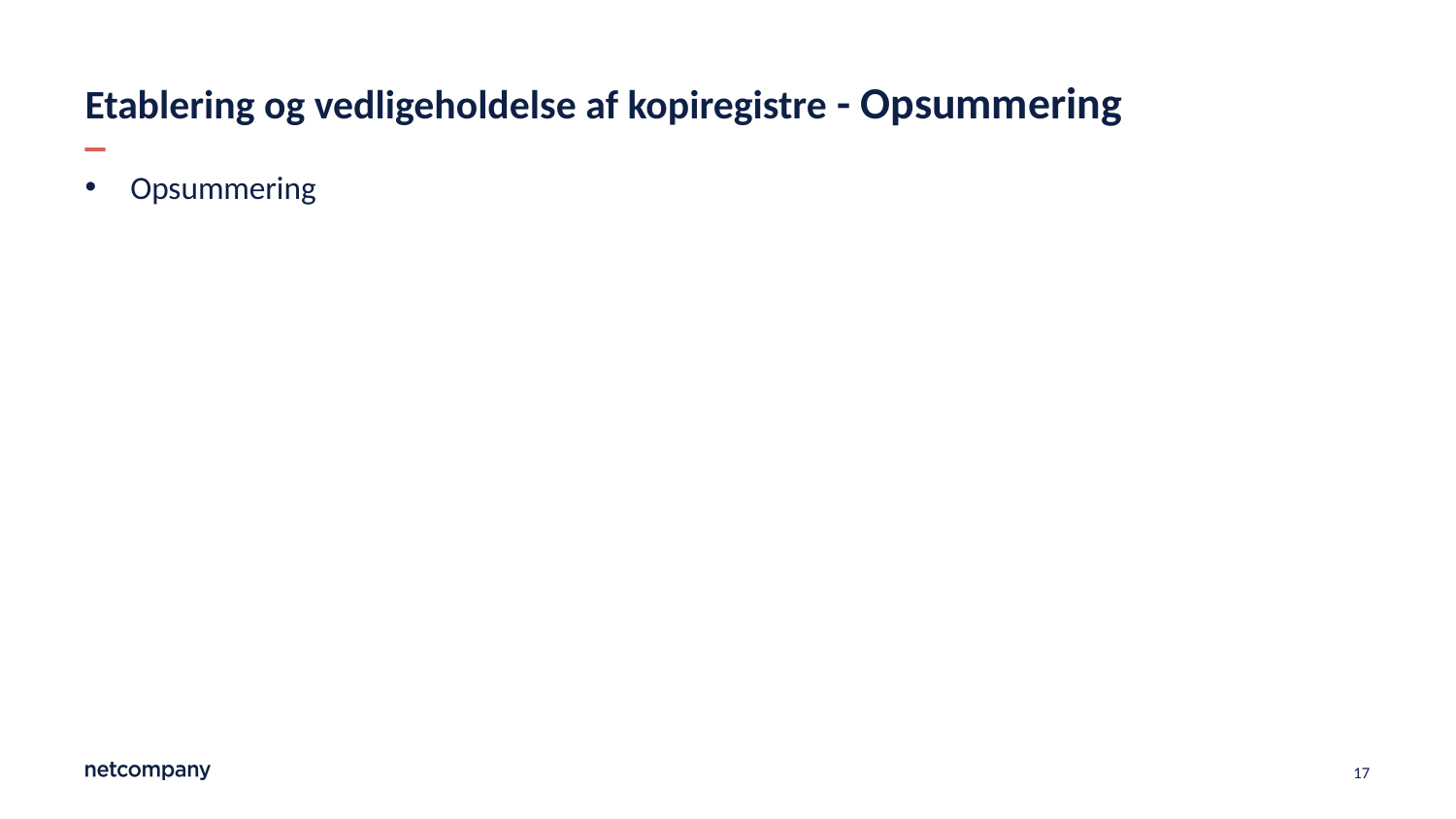

# Etablering og vedligeholdelse af kopiregistre - Opsummering
Opsummering